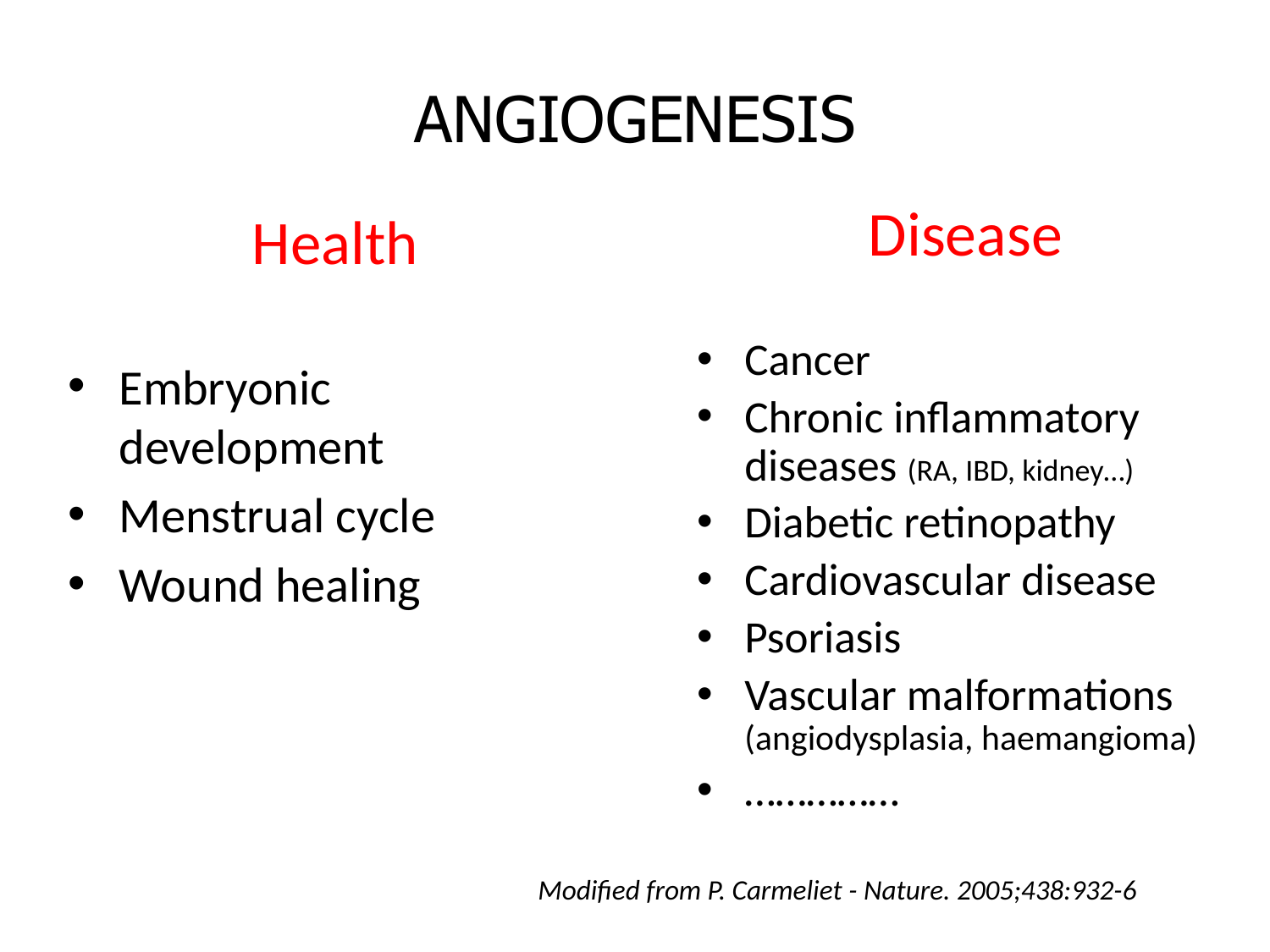

# ANGIOGENESIS
Health

Embryonic development
Menstrual cycle
Wound healing

Disease

Cancer
Chronic inflammatory diseases (RA, IBD, kidney…)
Diabetic retinopathy
Cardiovascular disease
Psoriasis
Vascular malformations (angiodysplasia, haemangioma)
……………

Modified from P. Carmeliet - Nature. 2005;438:932-6